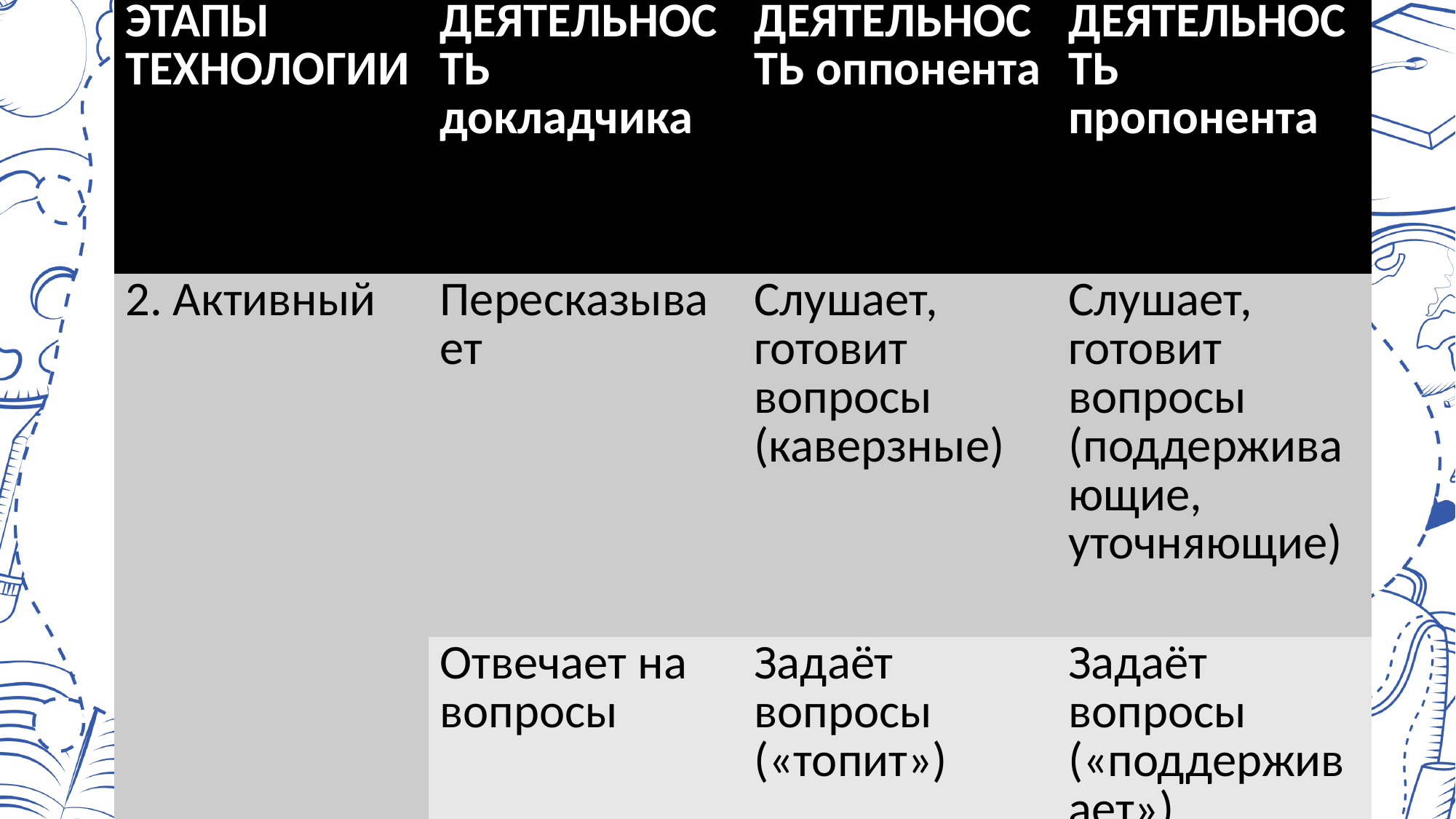

| ЭТАПЫ ТЕХНОЛОГИИ | ДЕЯТЕЛЬНОСТЬ докладчика | ДЕЯТЕЛЬНОСТЬ оппонента | ДЕЯТЕЛЬНОСТЬ пропонента |
| --- | --- | --- | --- |
| 2. Активный | Пересказывает | Слушает, готовит вопросы (каверзные) | Слушает, готовит вопросы (поддерживающие, уточняющие) |
|  | Отвечает на вопросы | Задаёт вопросы («топит») | Задаёт вопросы («поддерживает») |